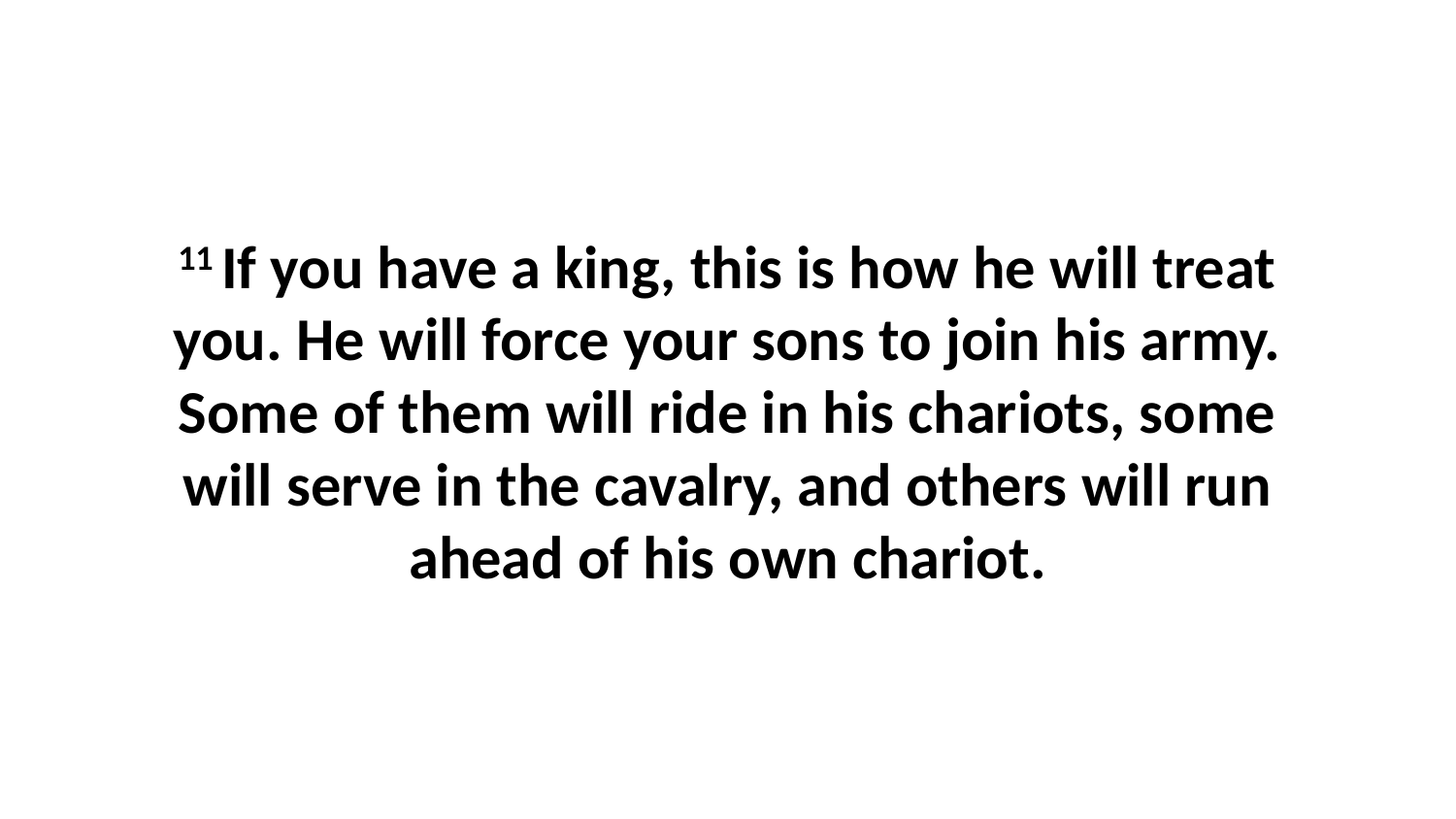

11 If you have a king, this is how he will treat you. He will force your sons to join his army. Some of them will ride in his chariots, some will serve in the cavalry, and others will run ahead of his own chariot.